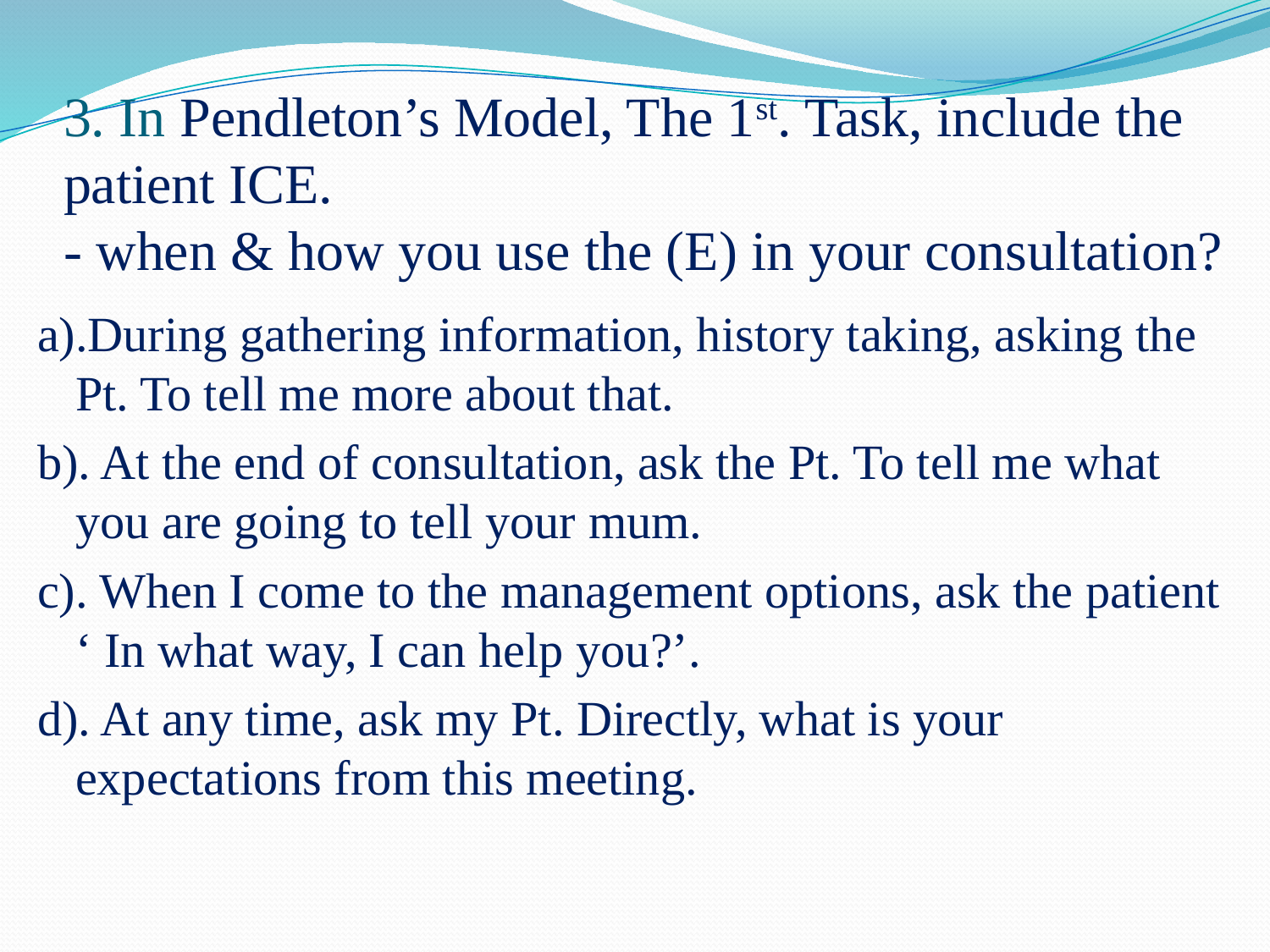

# 3. In Pendleton’s Model, The 1st. Task, include the patient ICE. - when & how you use the (E) in your consultation?
a).During gathering information, history taking, asking the Pt. To tell me more about that.
b). At the end of consultation, ask the Pt. To tell me what you are going to tell your mum.
c). When I come to the management options, ask the patient ‘ In what way, I can help you?’.
d). At any time, ask my Pt. Directly, what is your expectations from this meeting.